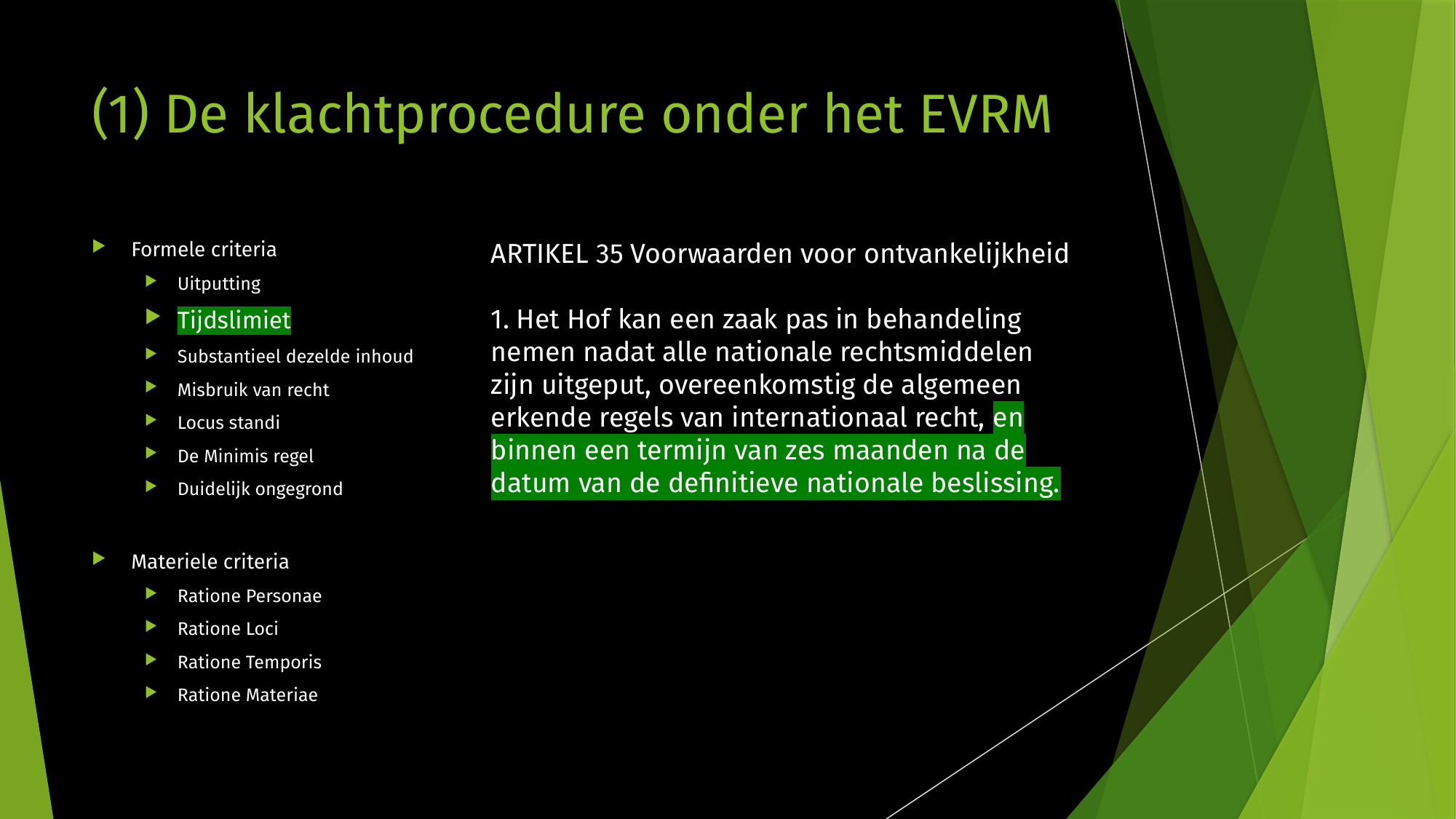

# (1) De klachtprocedure onder het EVRM
Formele criteria
Uitputting
Tijdslimiet
Substantieel dezelde inhoud
Misbruik van recht
Locus standi
De Minimis regel
Duidelijk ongegrond

Materiele criteria
Ratione Personae
Ratione Loci
Ratione Temporis
Ratione Materiae
ARTIKEL 35 Voorwaarden voor ontvankelijkheid

1. Het Hof kan een zaak pas in behandeling nemen nadat alle nationale rechtsmiddelen zijn uitgeput, overeenkomstig de algemeen erkende regels van internationaal recht, en binnen een termijn van zes maanden na de datum van de definitieve nationale beslissing.